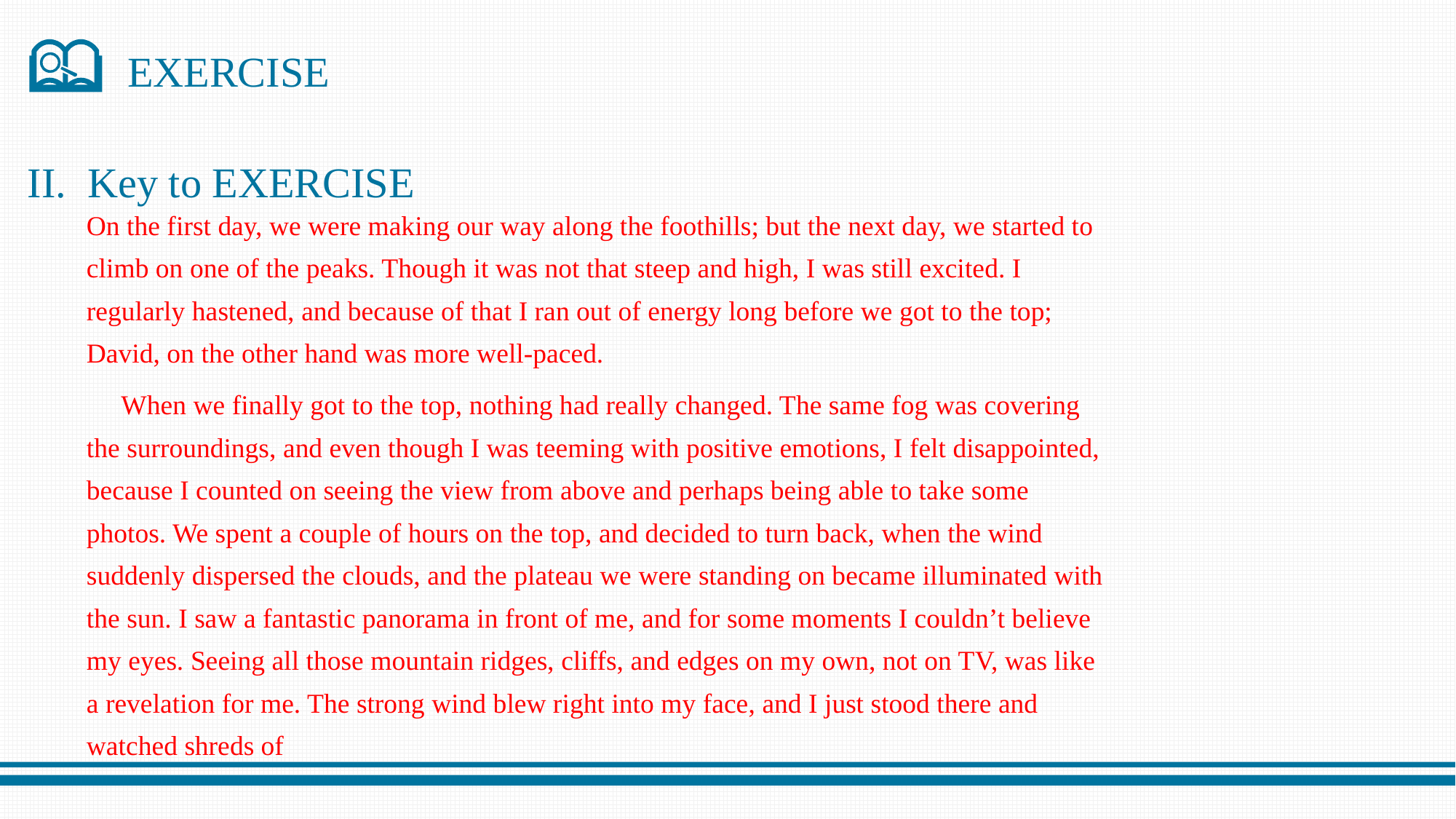

EXERCISE
II.  Key to EXERCISE
On the first day, we were making our way along the foothills; but the next day, we started to climb on one of the peaks. Though it was not that steep and high, I was still excited. I regularly hastened, and because of that I ran out of energy long before we got to the top; David, on the other hand was more well-paced.
     When we finally got to the top, nothing had really changed. The same fog was covering the surroundings, and even though I was teeming with positive emotions, I felt disappointed, because I counted on seeing the view from above and perhaps being able to take some photos. We spent a couple of hours on the top, and decided to turn back, when the wind suddenly dispersed the clouds, and the plateau we were standing on became illuminated with the sun. I saw a fantastic panorama in front of me, and for some moments I couldn’t believe my eyes. Seeing all those mountain ridges, cliffs, and edges on my own, not on TV, was like a revelation for me. The strong wind blew right into my face, and I just stood there and watched shreds of